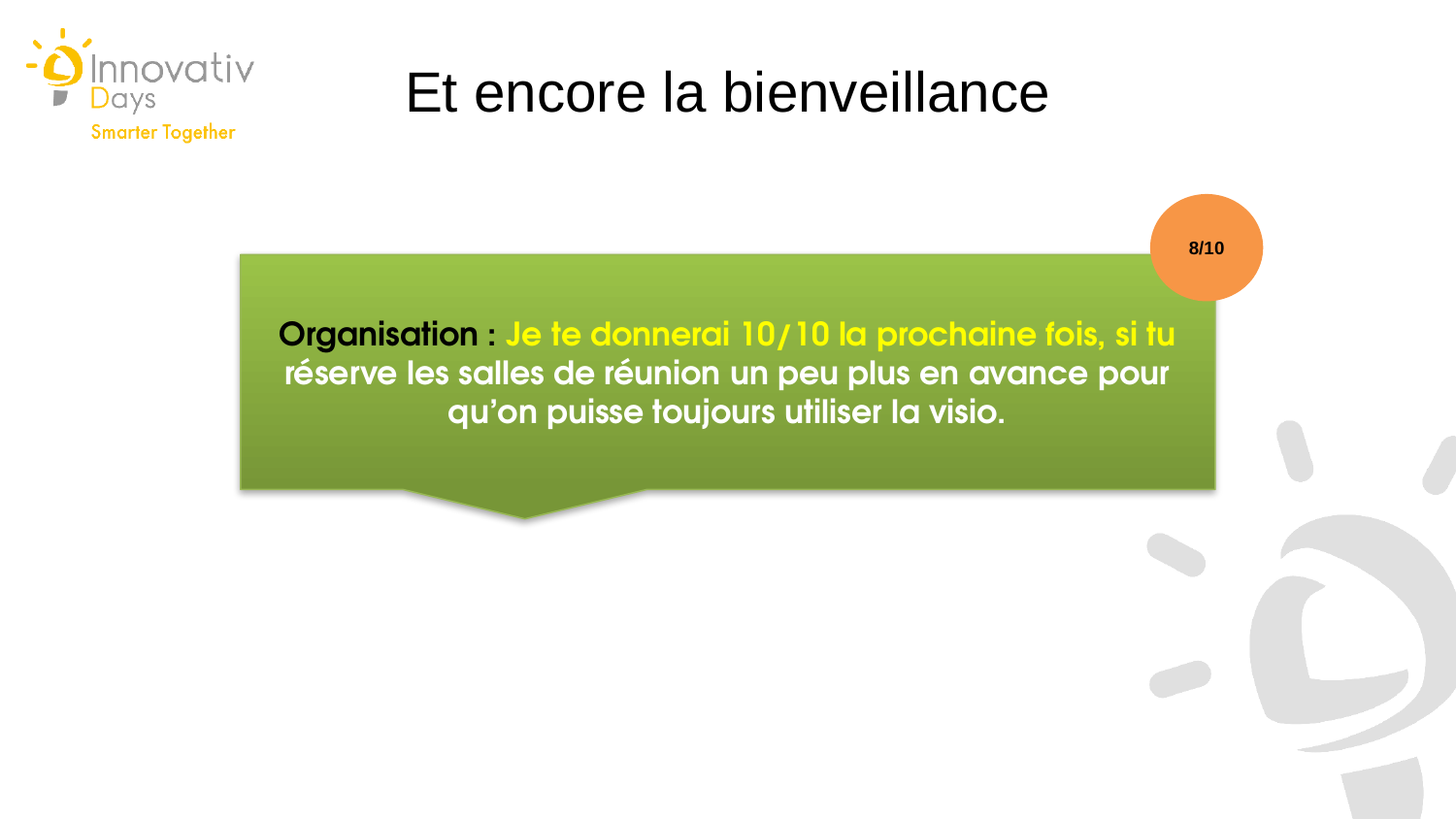

Et encore la bienveillance
8/10
Organisation : Je te donnerai 10/10 la prochaine fois, si tu réserve les salles de réunion un peu plus en avance pour qu’on puisse toujours utiliser la visio.